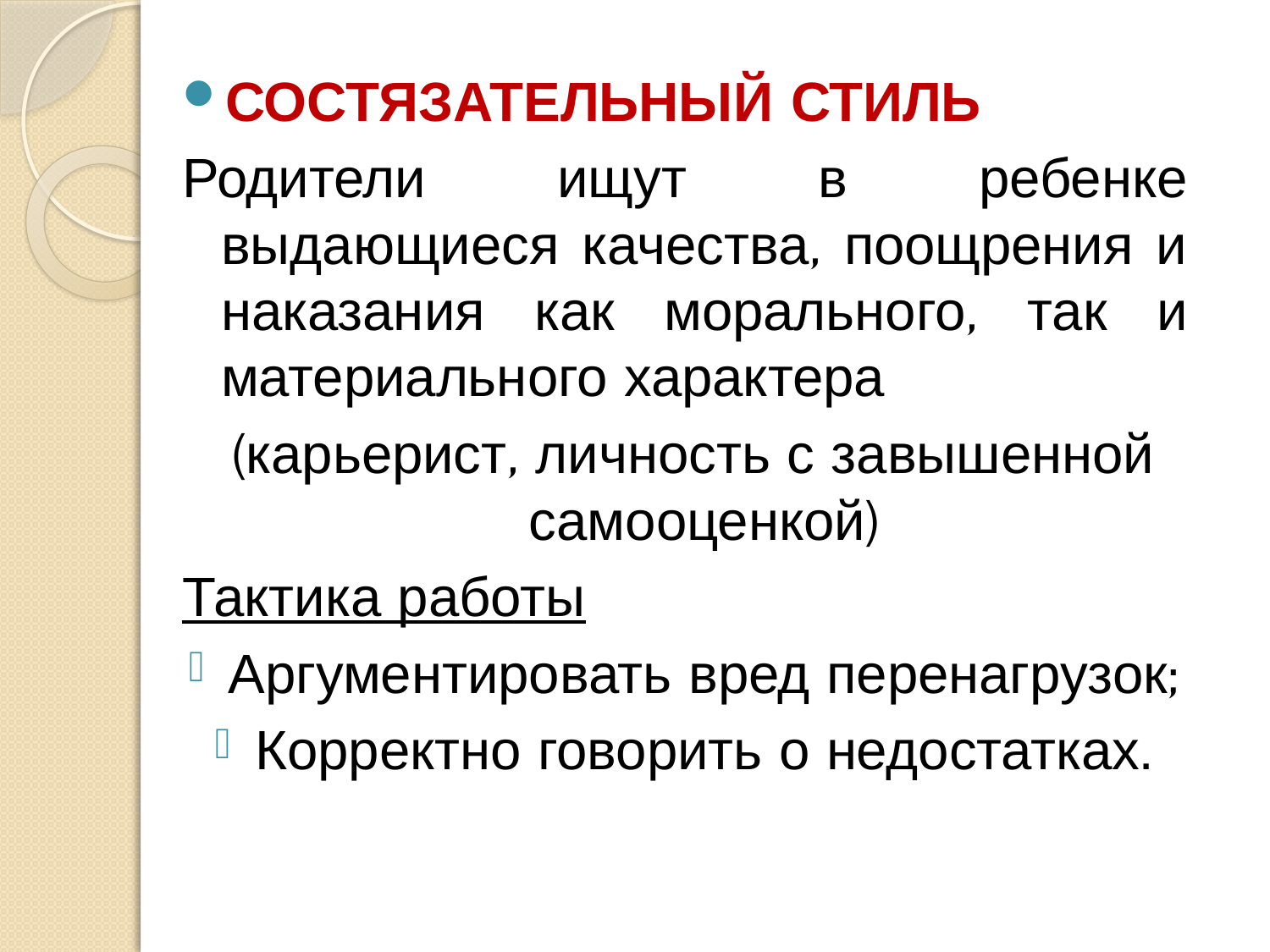

СОСТЯЗАТЕЛЬНЫЙ СТИЛЬ
Родители ищут в ребенке выдающиеся качества, поощрения и наказания как морального, так и материального характера
 (карьерист, личность с завышенной самооценкой)
Тактика работы
Аргументировать вред перенагрузок;
Корректно говорить о недостатках.